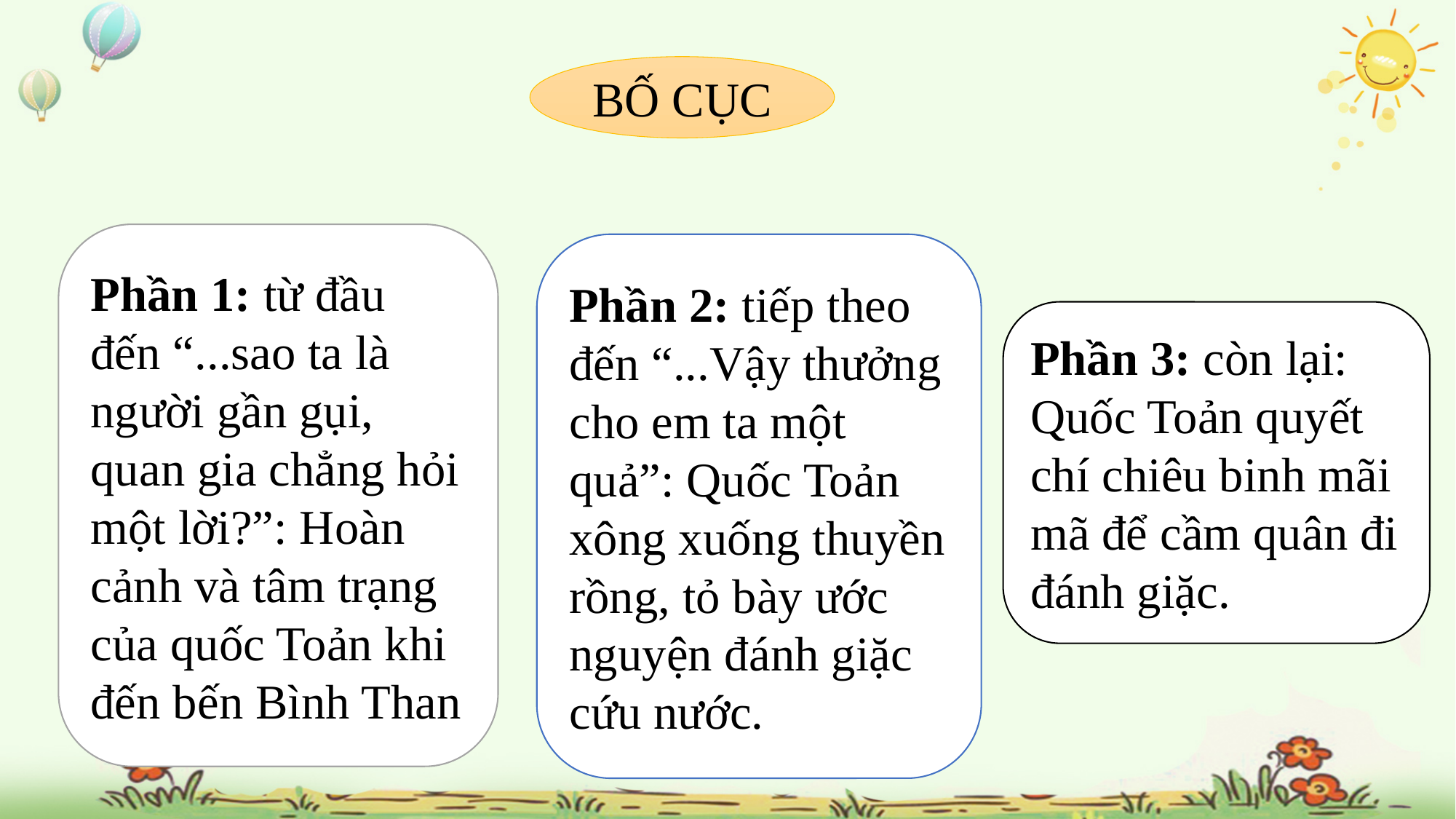

BỐ CỤC
Phần 1: từ đầu đến “...sao ta là người gần gụi, quan gia chẳng hỏi một lời?”: Hoàn cảnh và tâm trạng của quốc Toản khi đến bến Bình Than
Phần 2: tiếp theo đến “...Vậy thưởng cho em ta một quả”: Quốc Toản xông xuống thuyền rồng, tỏ bày ước nguyện đánh giặc cứu nước.
Phần 3: còn lại: Quốc Toản quyết chí chiêu binh mãi mã để cầm quân đi đánh giặc.